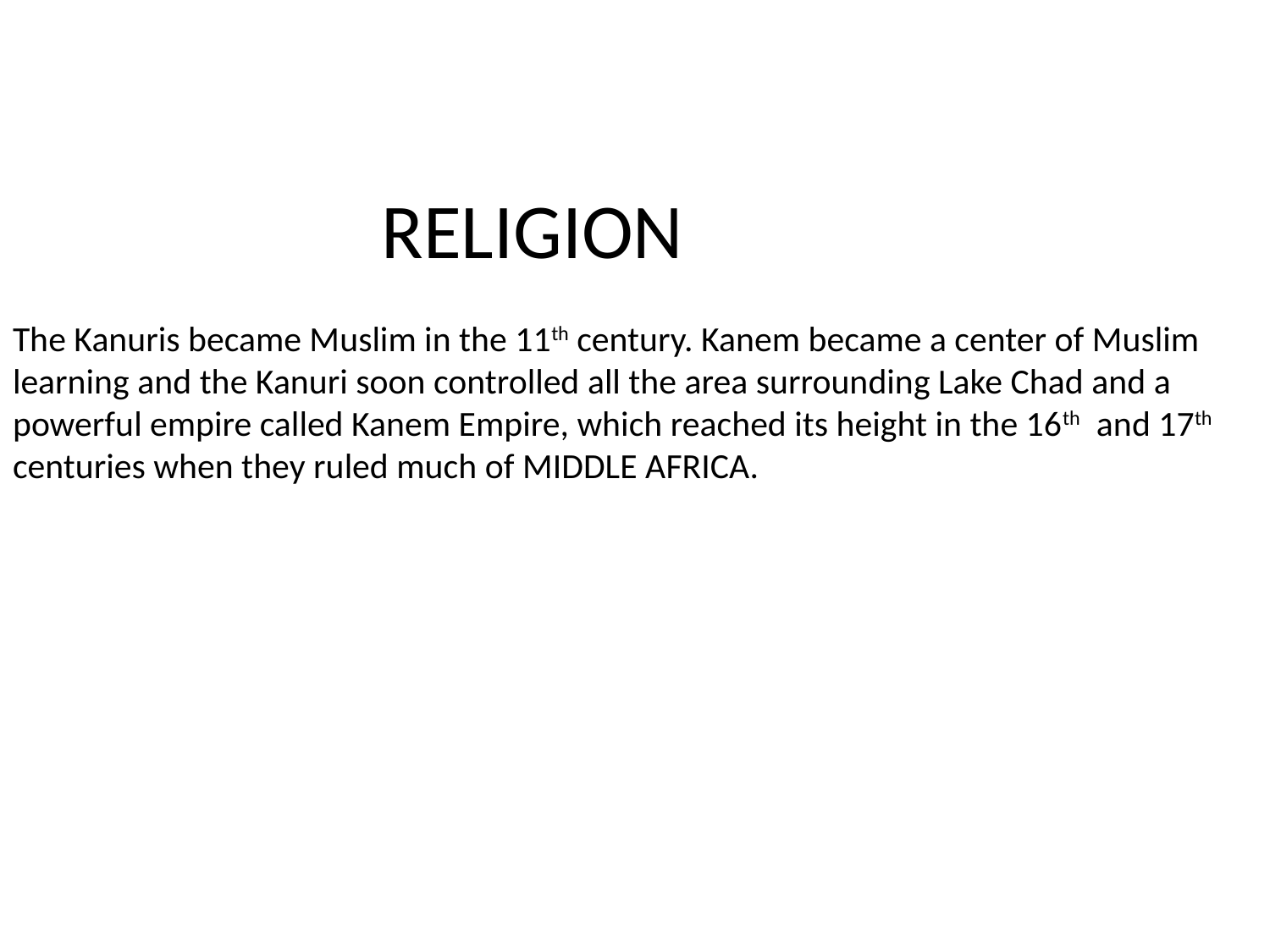

RELIGION

The Kanuris became Muslim in the 11th century. Kanem became a center of Muslim learning and the Kanuri soon controlled all the area surrounding Lake Chad and a powerful empire called Kanem Empire, which reached its height in the 16th  and 17th centuries when they ruled much of MIDDLE AFRICA.